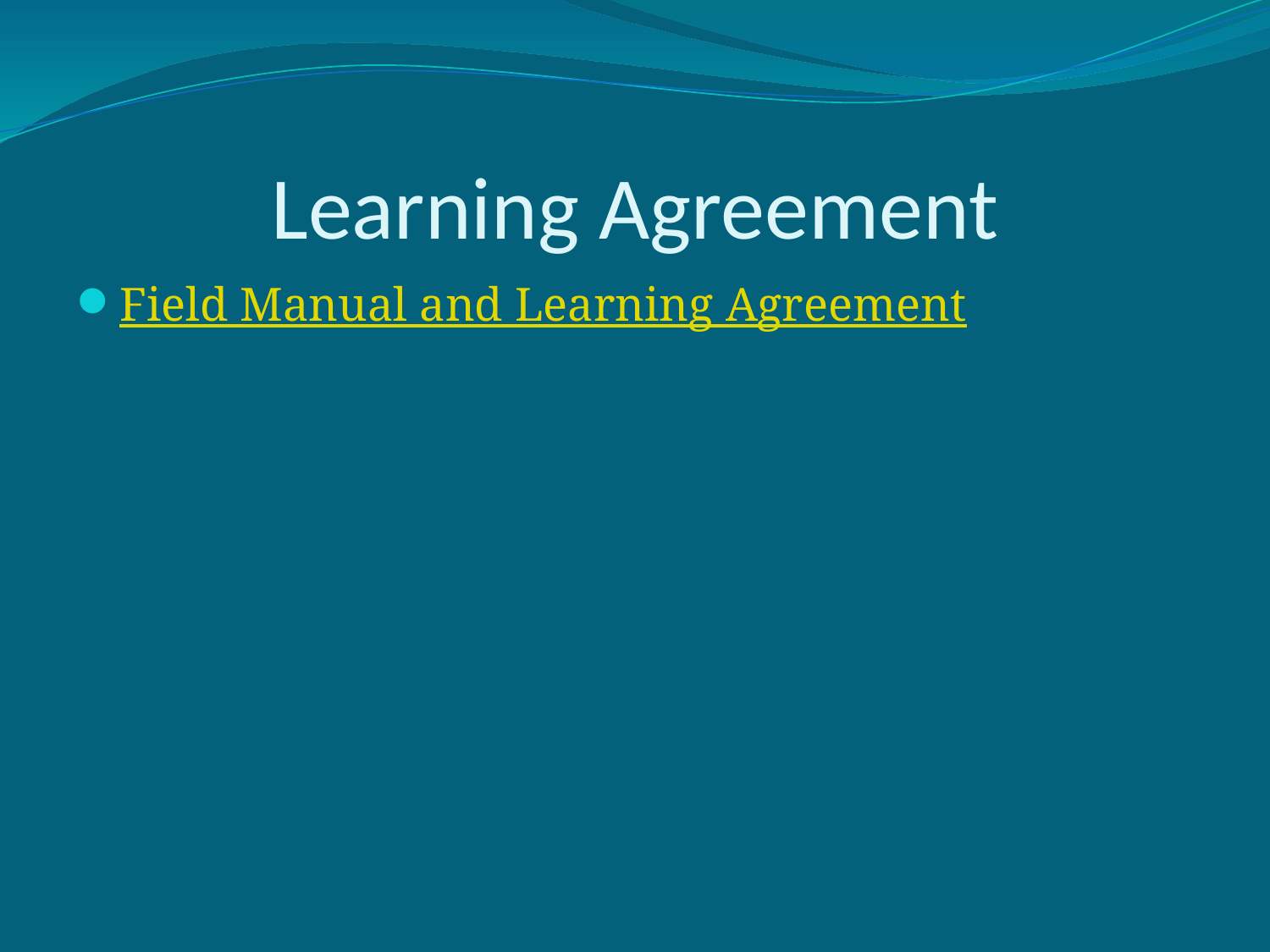

# Learning Agreement
Field Manual and Learning Agreement